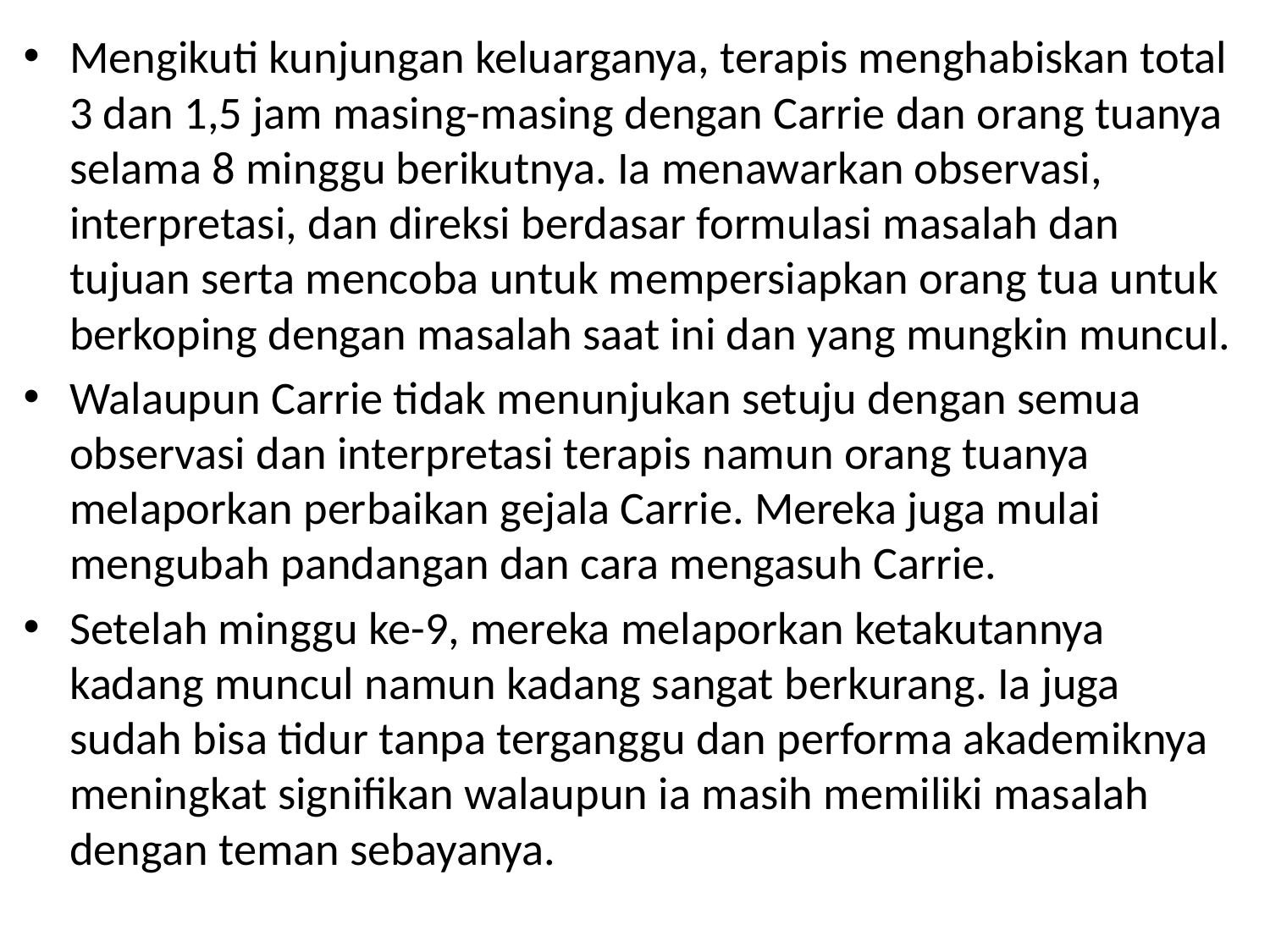

Mengikuti kunjungan keluarganya, terapis menghabiskan total 3 dan 1,5 jam masing-masing dengan Carrie dan orang tuanya selama 8 minggu berikutnya. Ia menawarkan observasi, interpretasi, dan direksi berdasar formulasi masalah dan tujuan serta mencoba untuk mempersiapkan orang tua untuk berkoping dengan masalah saat ini dan yang mungkin muncul.
Walaupun Carrie tidak menunjukan setuju dengan semua observasi dan interpretasi terapis namun orang tuanya melaporkan perbaikan gejala Carrie. Mereka juga mulai mengubah pandangan dan cara mengasuh Carrie.
Setelah minggu ke-9, mereka melaporkan ketakutannya kadang muncul namun kadang sangat berkurang. Ia juga sudah bisa tidur tanpa terganggu dan performa akademiknya meningkat signifikan walaupun ia masih memiliki masalah dengan teman sebayanya.